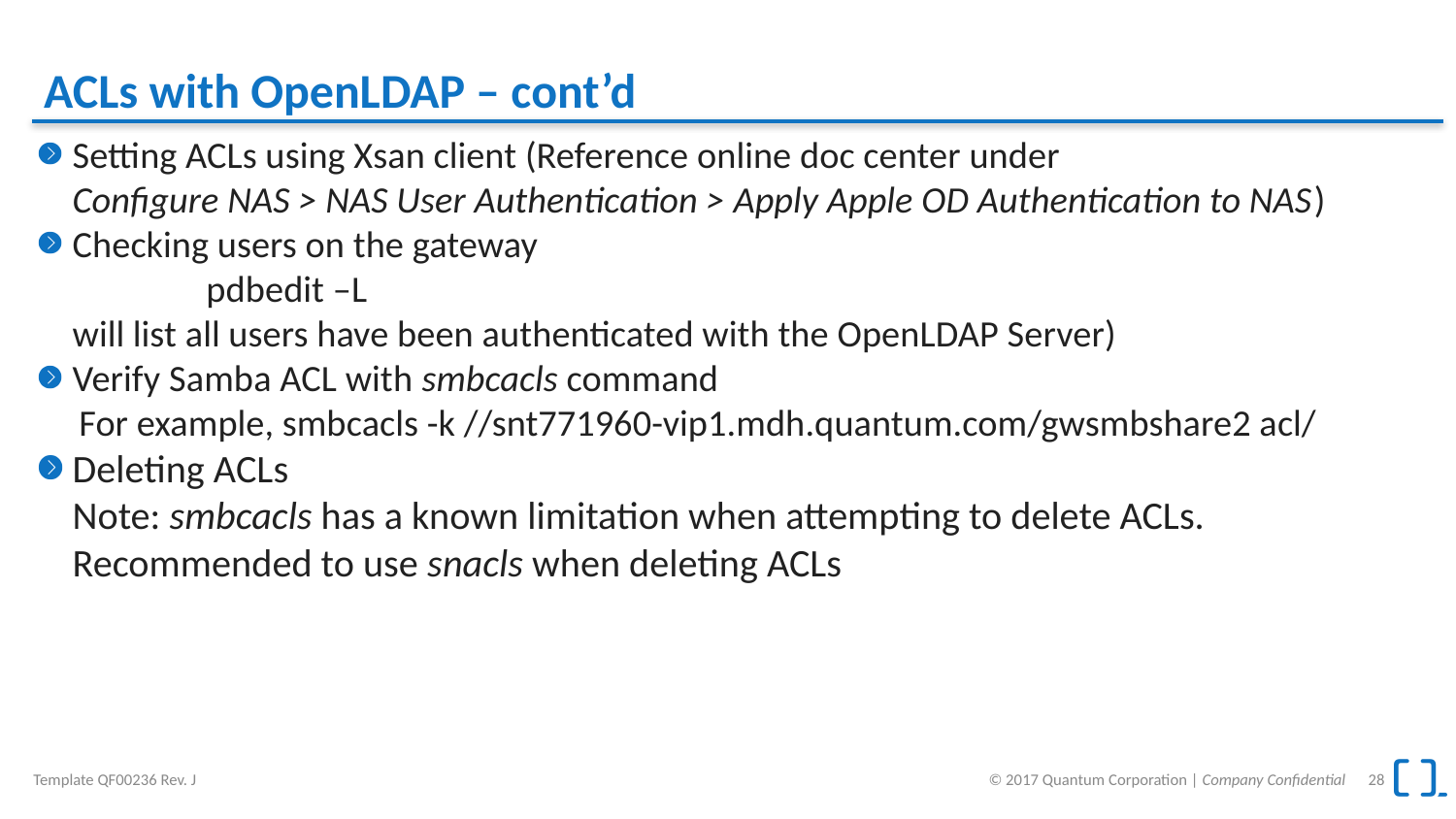

# ACLs with OpenLDAP – cont’d
Setting ACLs using Xsan client (Reference online doc center under
Configure NAS > NAS User Authentication > Apply Apple OD Authentication to NAS)
Checking users on the gateway
	pdbedit –L
will list all users have been authenticated with the OpenLDAP Server)
Verify Samba ACL with smbcacls command
     For example, smbcacls -k //snt771960-vip1.mdh.quantum.com/gwsmbshare2 acl/
Deleting ACLs
Note: smbcacls has a known limitation when attempting to delete ACLs. Recommended to use snacls when deleting ACLs